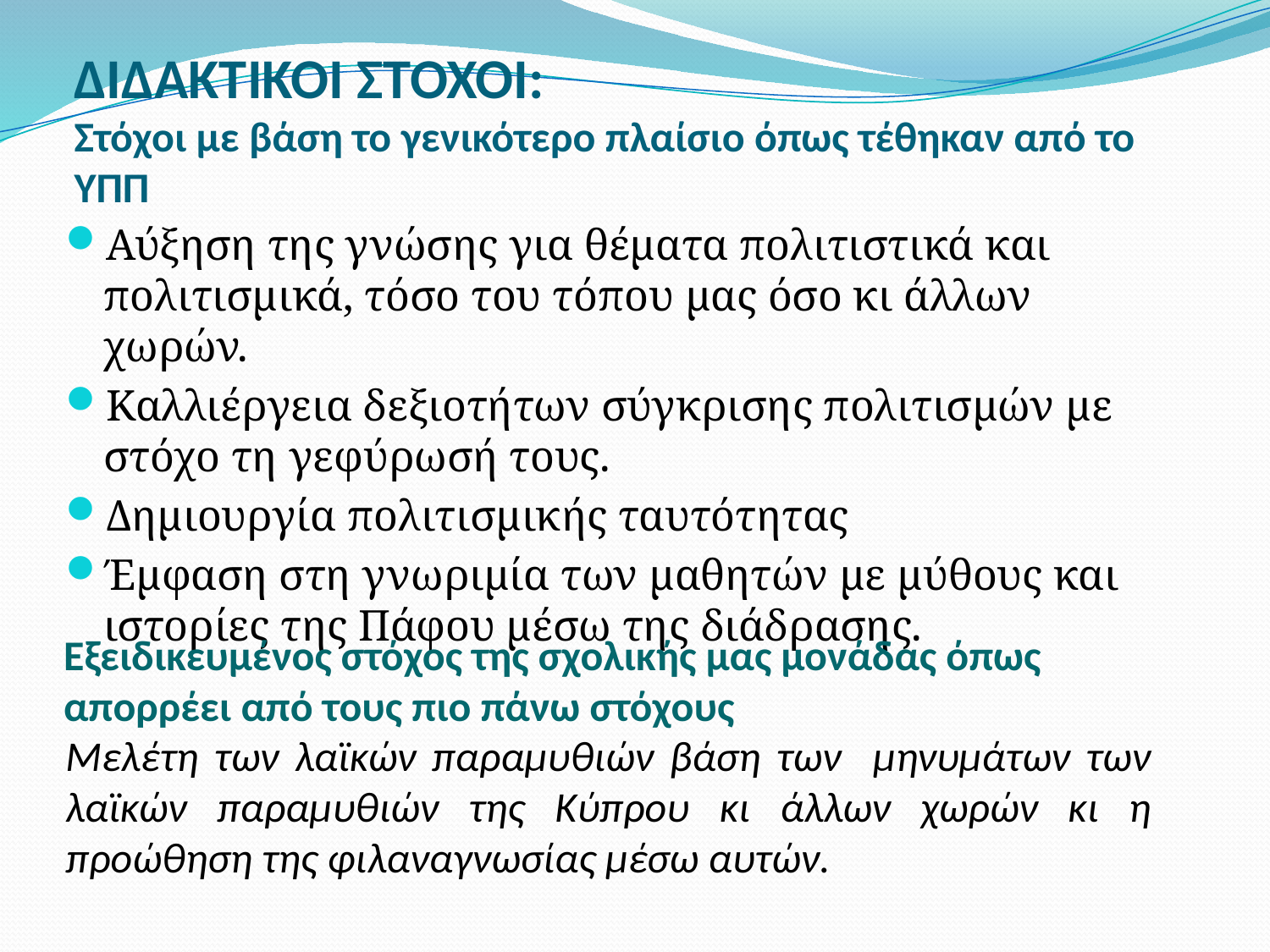

# ΔΙΔΑΚΤΙΚΟΙ ΣΤΟΧΟΙ: Στόχοι με βάση το γενικότερο πλαίσιο όπως τέθηκαν από το ΥΠΠ
Αύξηση της γνώσης για θέματα πολιτιστικά και πολιτισμικά, τόσο του τόπου μας όσο κι άλλων χωρών.
Καλλιέργεια δεξιοτήτων σύγκρισης πολιτισμών με στόχο τη γεφύρωσή τους.
Δημιουργία πολιτισμικής ταυτότητας
Έμφαση στη γνωριμία των μαθητών με μύθους και ιστορίες της Πάφου μέσω της διάδρασης.
Εξειδικευμένος στόχος της σχολικής μας μονάδας όπως απορρέει από τους πιο πάνω στόχους
Μελέτη των λαϊκών παραμυθιών βάση των  μηνυμάτων των λαϊκών παραμυθιών της Κύπρου κι άλλων χωρών κι η προώθηση της φιλαναγνωσίας μέσω αυτών.